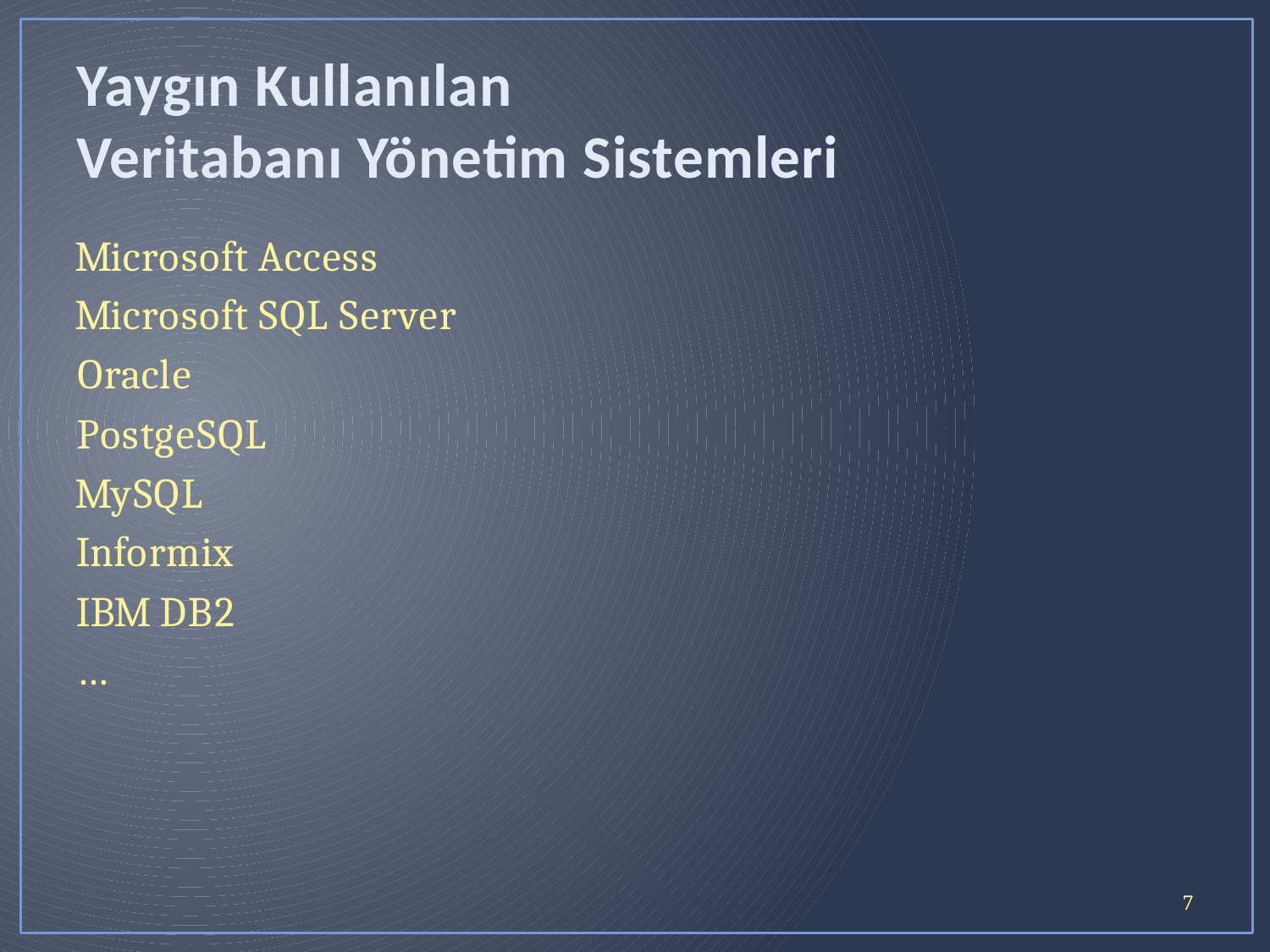

# Yaygın Kullanılan Veritabanı Yönetim Sistemleri
Microsoft Access
Microsoft SQL Server
Oracle
PostgeSQL
MySQL
Informix
IBM DB2
…
7